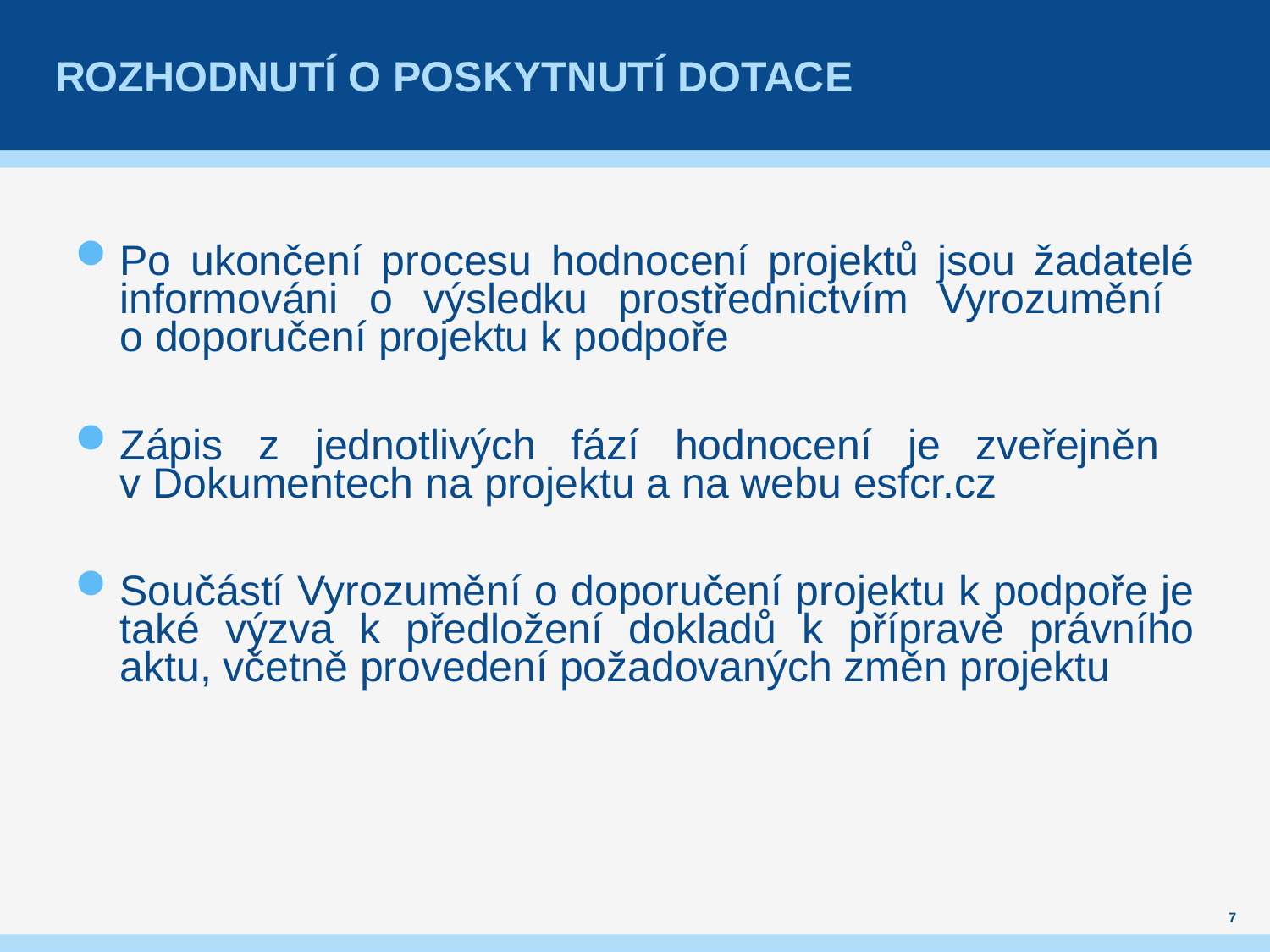

# Rozhodnutí o poskytnutí dotace
Po ukončení procesu hodnocení projektů jsou žadatelé informováni o výsledku prostřednictvím Vyrozumění
o doporučení projektu k podpoře

Zápis z jednotlivých fází hodnocení je zveřejněn
v Dokumentech na projektu a na webu esfcr.cz

Součástí Vyrozumění o doporučení projektu k podpoře je také výzva k předložení dokladů k přípravě právního aktu, včetně provedení požadovaných změn projektu

7